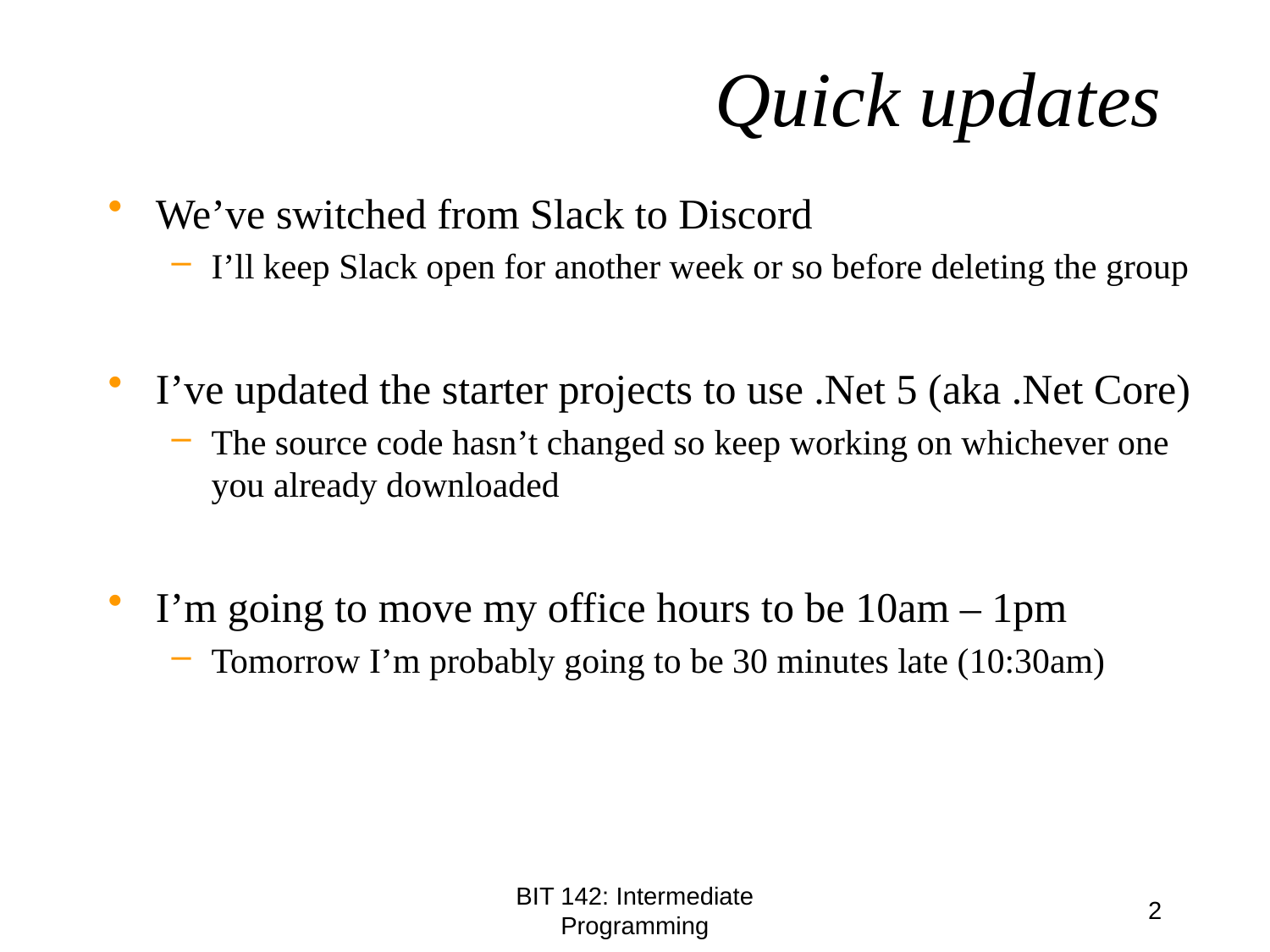

# Quick updates
We’ve switched from Slack to Discord
I’ll keep Slack open for another week or so before deleting the group

I’ve updated the starter projects to use .Net 5 (aka .Net Core)
The source code hasn’t changed so keep working on whichever one you already downloaded

I’m going to move my office hours to be 10am – 1pm
Tomorrow I’m probably going to be 30 minutes late (10:30am)
BIT 142: Intermediate Programming
2